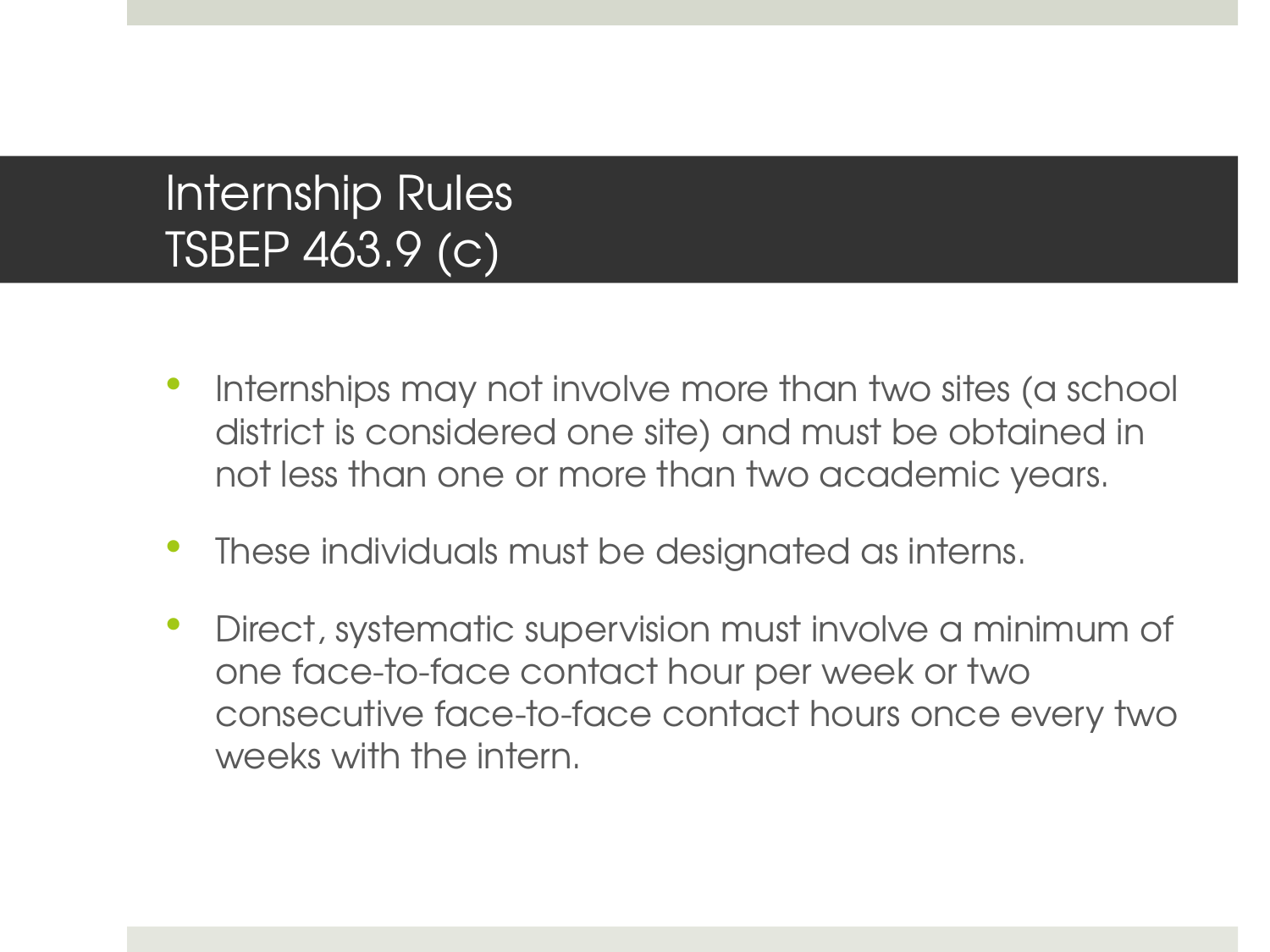

# Internship Rules TSBEP 463.9 (c)
Internships may not involve more than two sites (a school district is considered one site) and must be obtained in not less than one or more than two academic years.
These individuals must be designated as interns.
Direct, systematic supervision must involve a minimum of one face-to-face contact hour per week or two consecutive face-to-face contact hours once every two weeks with the intern.